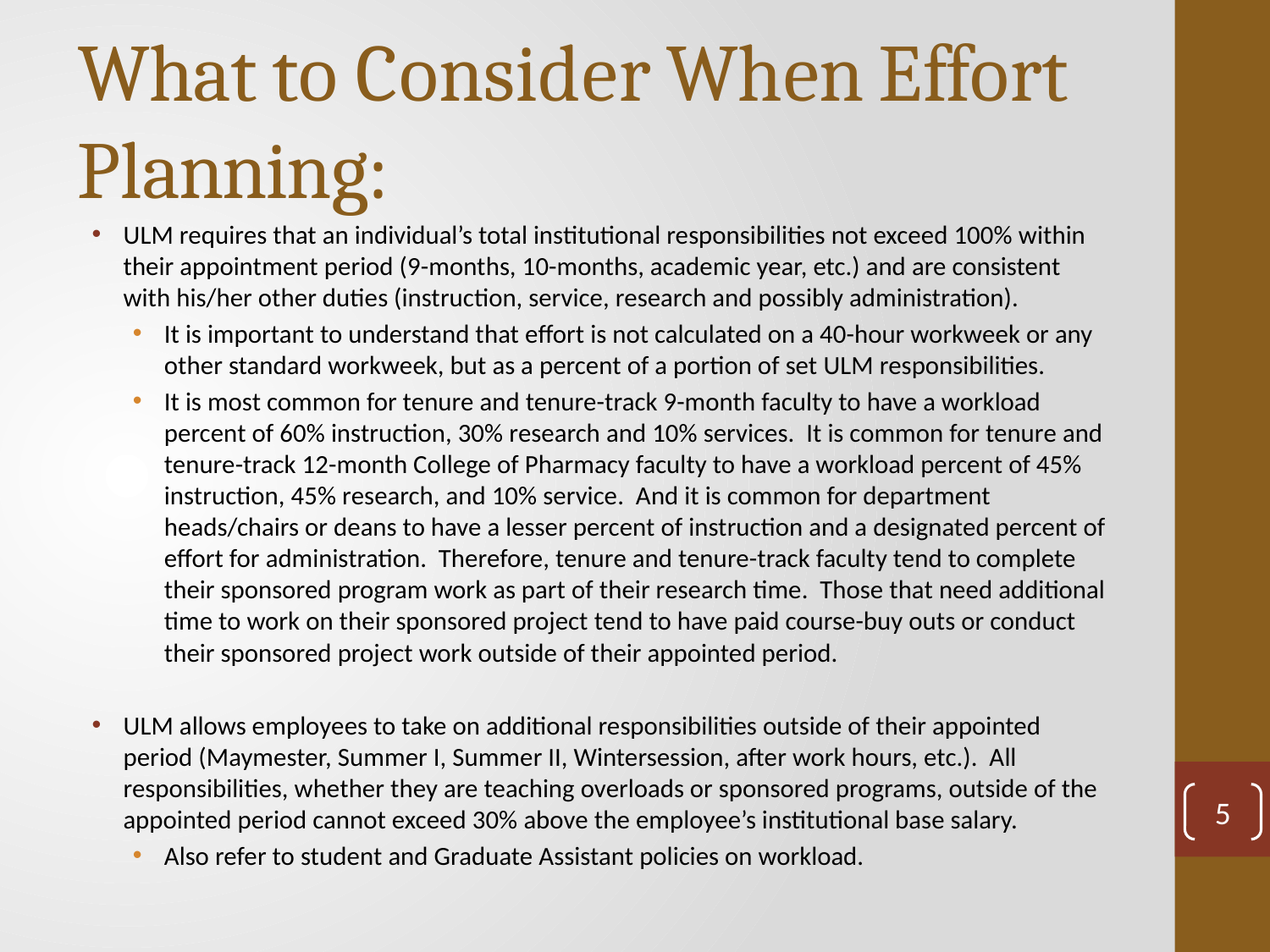

# What to Consider When Effort Planning:
ULM requires that an individual’s total institutional responsibilities not exceed 100% within their appointment period (9-months, 10-months, academic year, etc.) and are consistent with his/her other duties (instruction, service, research and possibly administration).
It is important to understand that effort is not calculated on a 40-hour workweek or any other standard workweek, but as a percent of a portion of set ULM responsibilities.
It is most common for tenure and tenure-track 9-month faculty to have a workload percent of 60% instruction, 30% research and 10% services.  It is common for tenure and tenure-track 12-month College of Pharmacy faculty to have a workload percent of 45% instruction, 45% research, and 10% service.  And it is common for department heads/chairs or deans to have a lesser percent of instruction and a designated percent of effort for administration.  Therefore, tenure and tenure-track faculty tend to complete their sponsored program work as part of their research time.  Those that need additional time to work on their sponsored project tend to have paid course-buy outs or conduct their sponsored project work outside of their appointed period.

ULM allows employees to take on additional responsibilities outside of their appointed period (Maymester, Summer I, Summer II, Wintersession, after work hours, etc.).  All responsibilities, whether they are teaching overloads or sponsored programs, outside of the appointed period cannot exceed 30% above the employee’s institutional base salary.
Also refer to student and Graduate Assistant policies on workload.
5